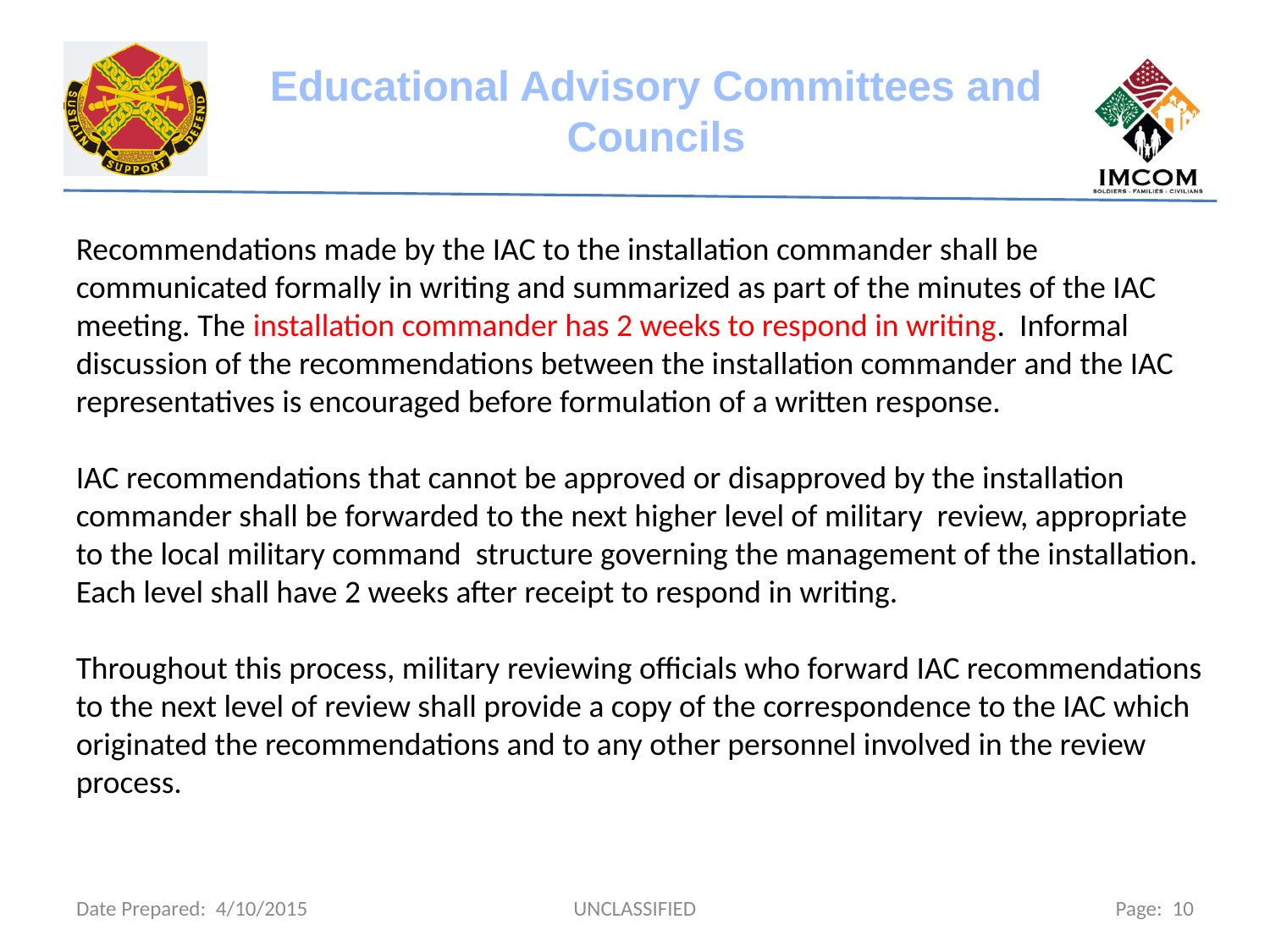

Recommendations made by the IAC to the installation commander shall be communicated formally in writing and summarized as part of the minutes of the IAC meeting. The installation commander has 2 weeks to respond in writing.  Informal discussion of the recommendations between the installation commander and the IAC representatives is encouraged before formulation of a written response.

IAC recommendations that cannot be approved or disapproved by the installation commander shall be forwarded to the next higher level of military  review, appropriate to the local military command  structure governing the management of the installation. Each level shall have 2 weeks after receipt to respond in writing.

Throughout this process, military reviewing officials who forward IAC recommendations to the next level of review shall provide a copy of the correspondence to the IAC which originated the recommendations and to any other personnel involved in the review process.

Date Prepared:  4/10/2015
UNCLASSIFIED
Page:  10